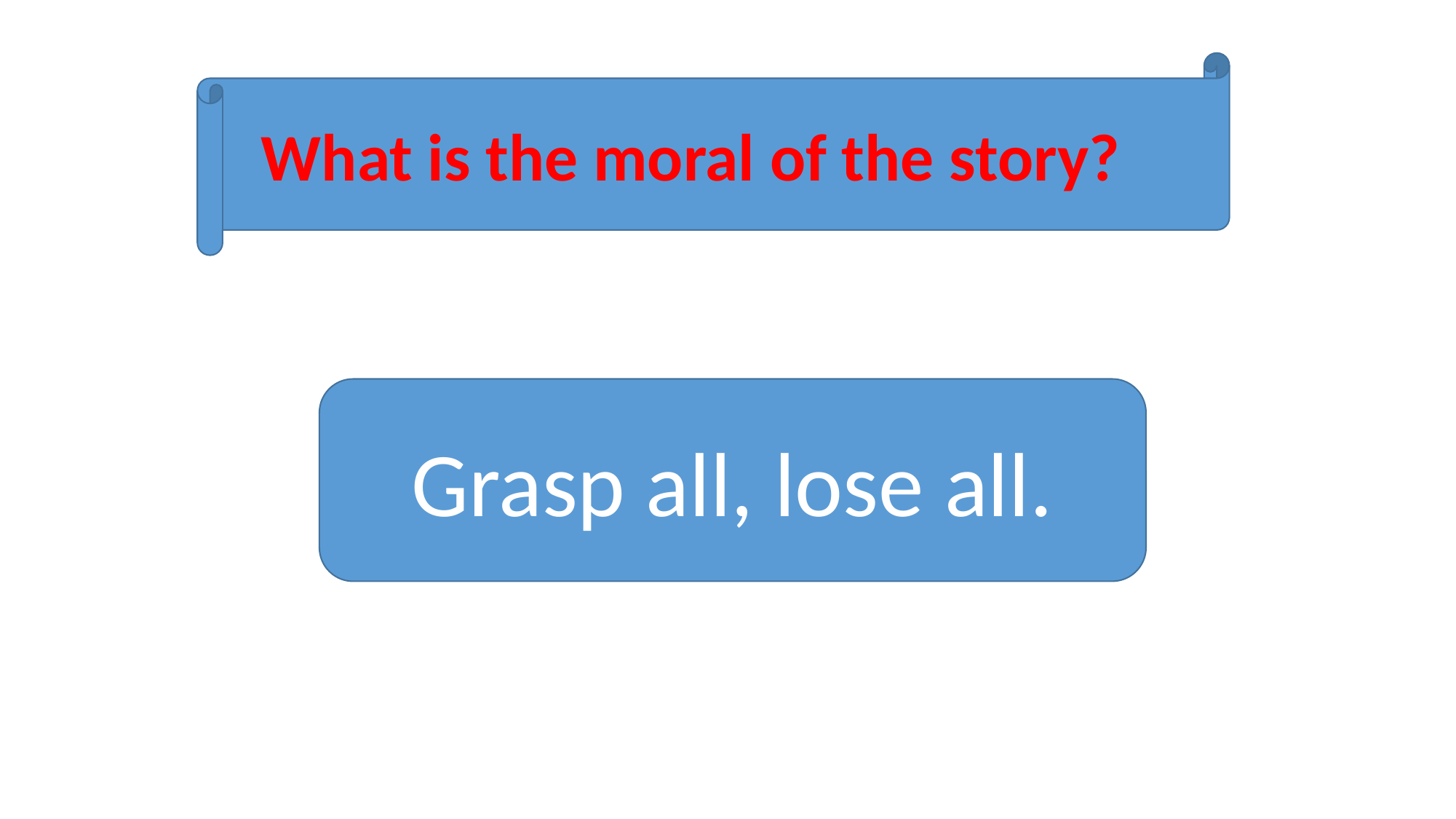

What is the moral of the story?
Grasp all, lose all.